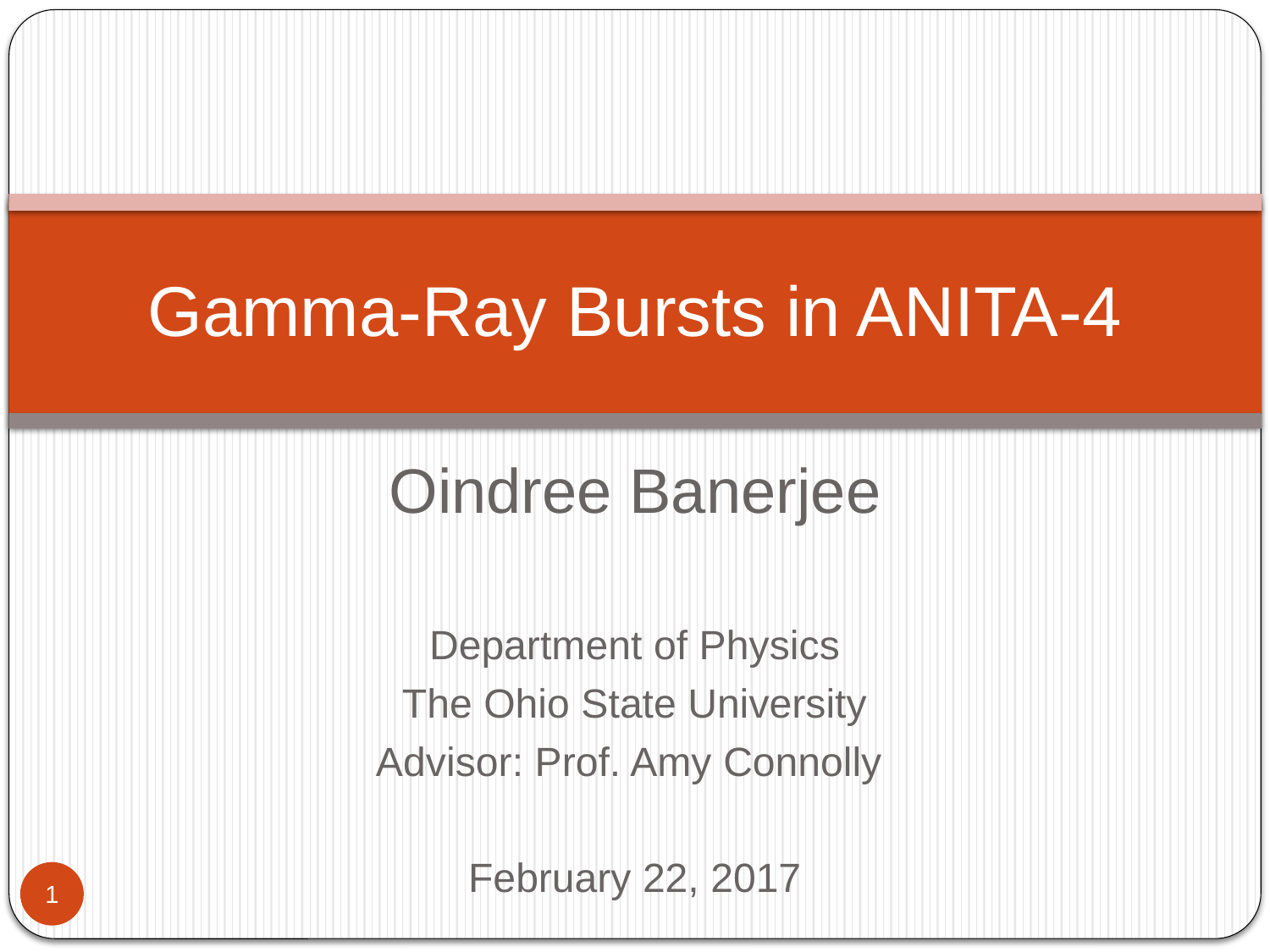

# Gamma-Ray Bursts in ANITA-4
Oindree Banerjee

Department of Physics
The Ohio State University
Advisor: Prof. Amy Connolly

February 22, 2017
1